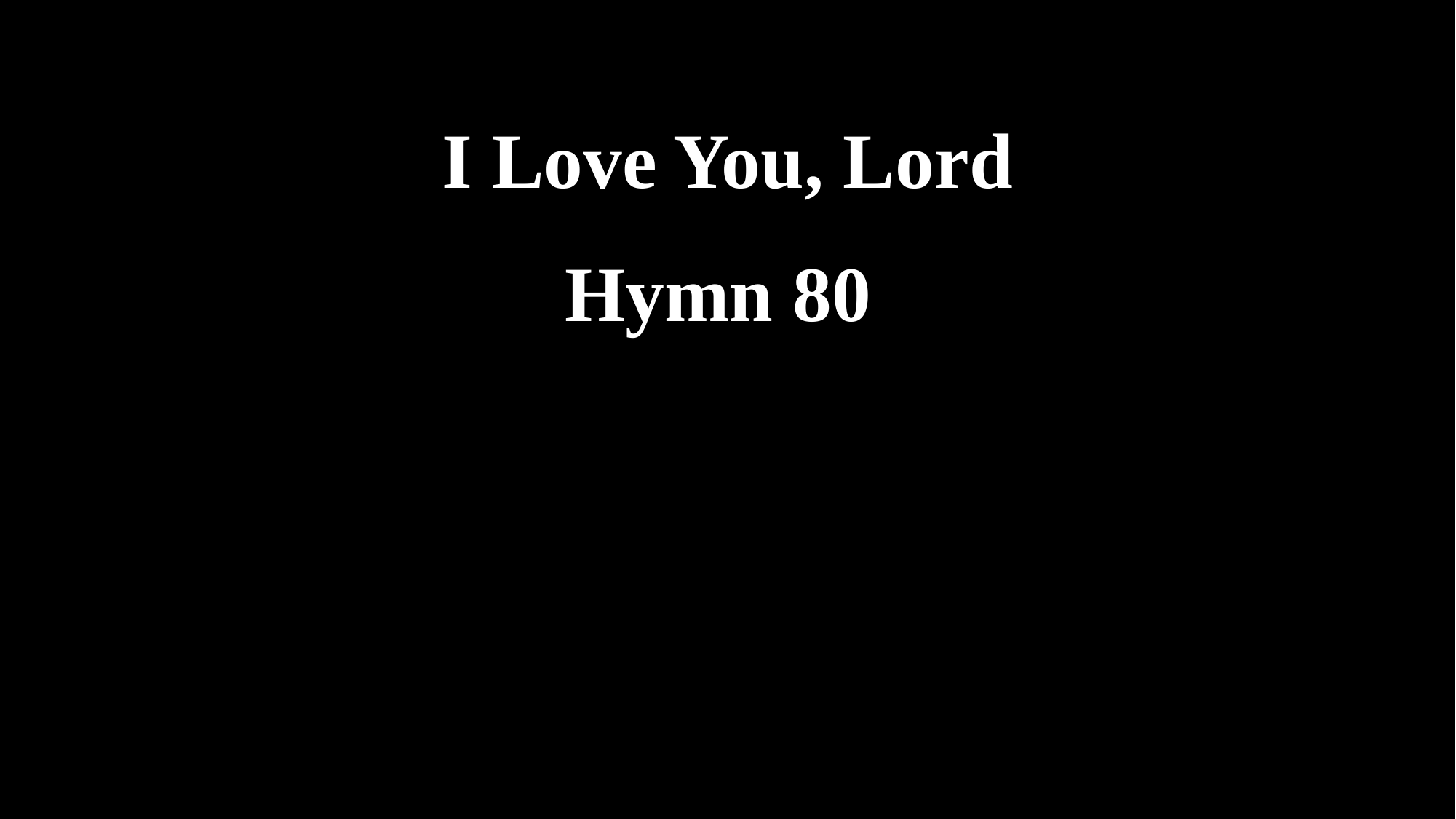

I Love You, Lord
Hymn 80

Text:  Laurie Klein
Music:  Laurie Klein; arr. Eugene Thomas